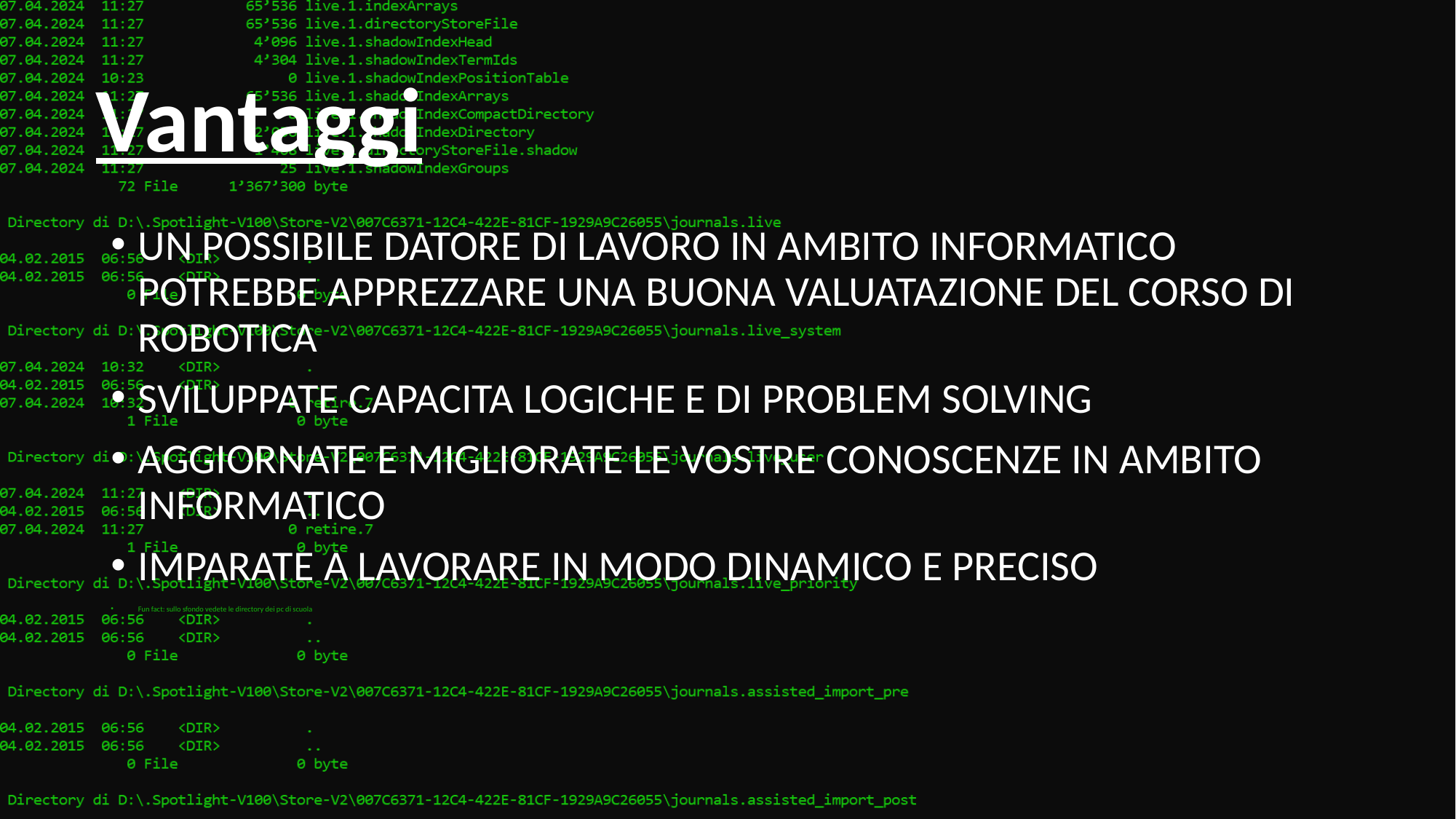

# Vantaggi
UN POSSIBILE DATORE DI LAVORO IN AMBITO INFORMATICO POTREBBE APPREZZARE UNA BUONA VALUATAZIONE DEL CORSO DI ROBOTICA
SVILUPPATE CAPACITA LOGICHE E DI PROBLEM SOLVING
AGGIORNATE E MIGLIORATE LE VOSTRE CONOSCENZE IN AMBITO INFORMATICO
IMPARATE A LAVORARE IN MODO DINAMICO E PRECISO
Fun fact: sullo sfondo vedete le directory dei pc di scuola